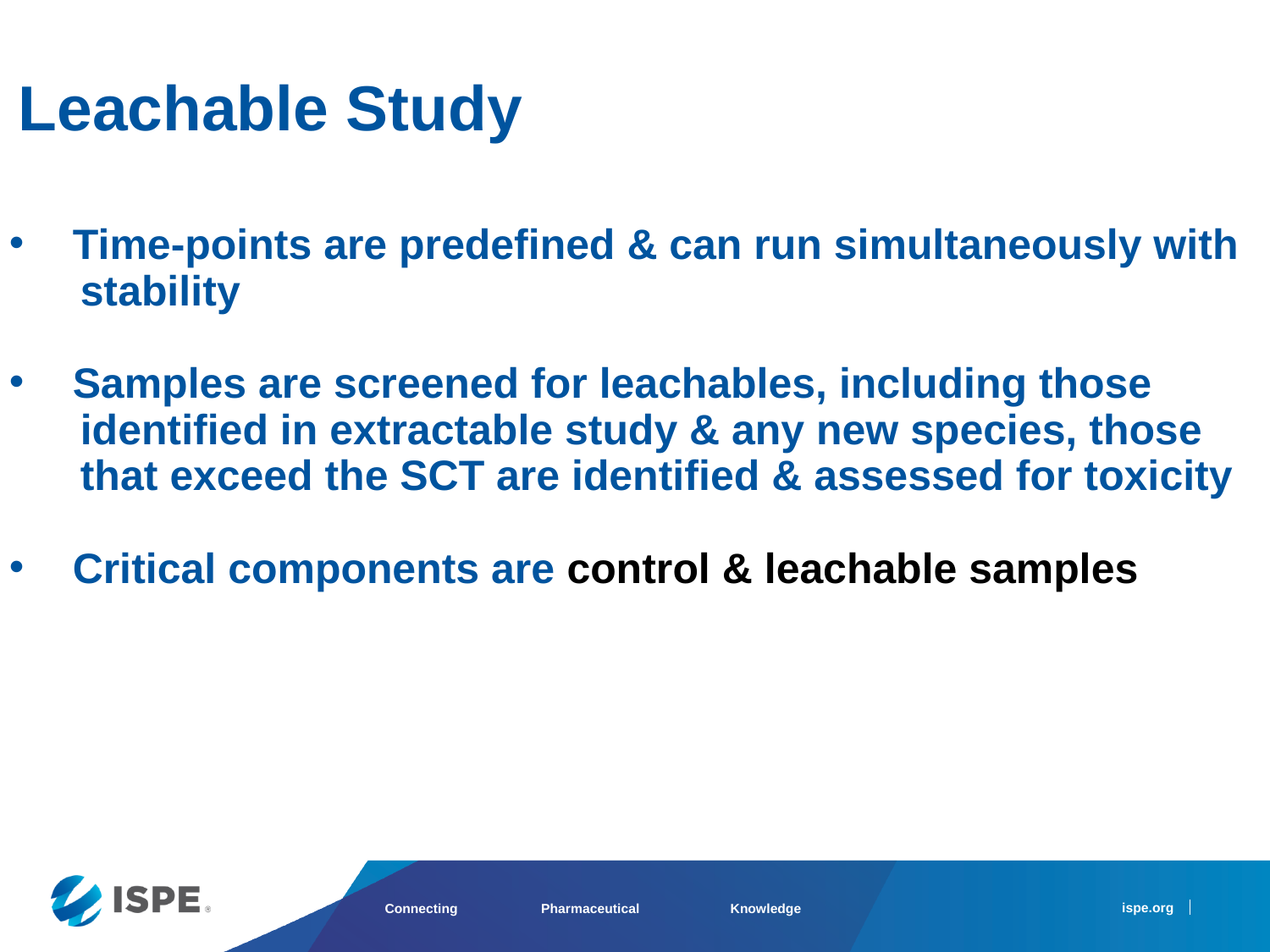

Leachable Study

Time-points are predefined & can run simultaneously with
      stability

Samples are screened for leachables, including those
      identified in extractable study & any new species, those
      that exceed the SCT are identified & assessed for toxicity

Critical components are control & leachable samples